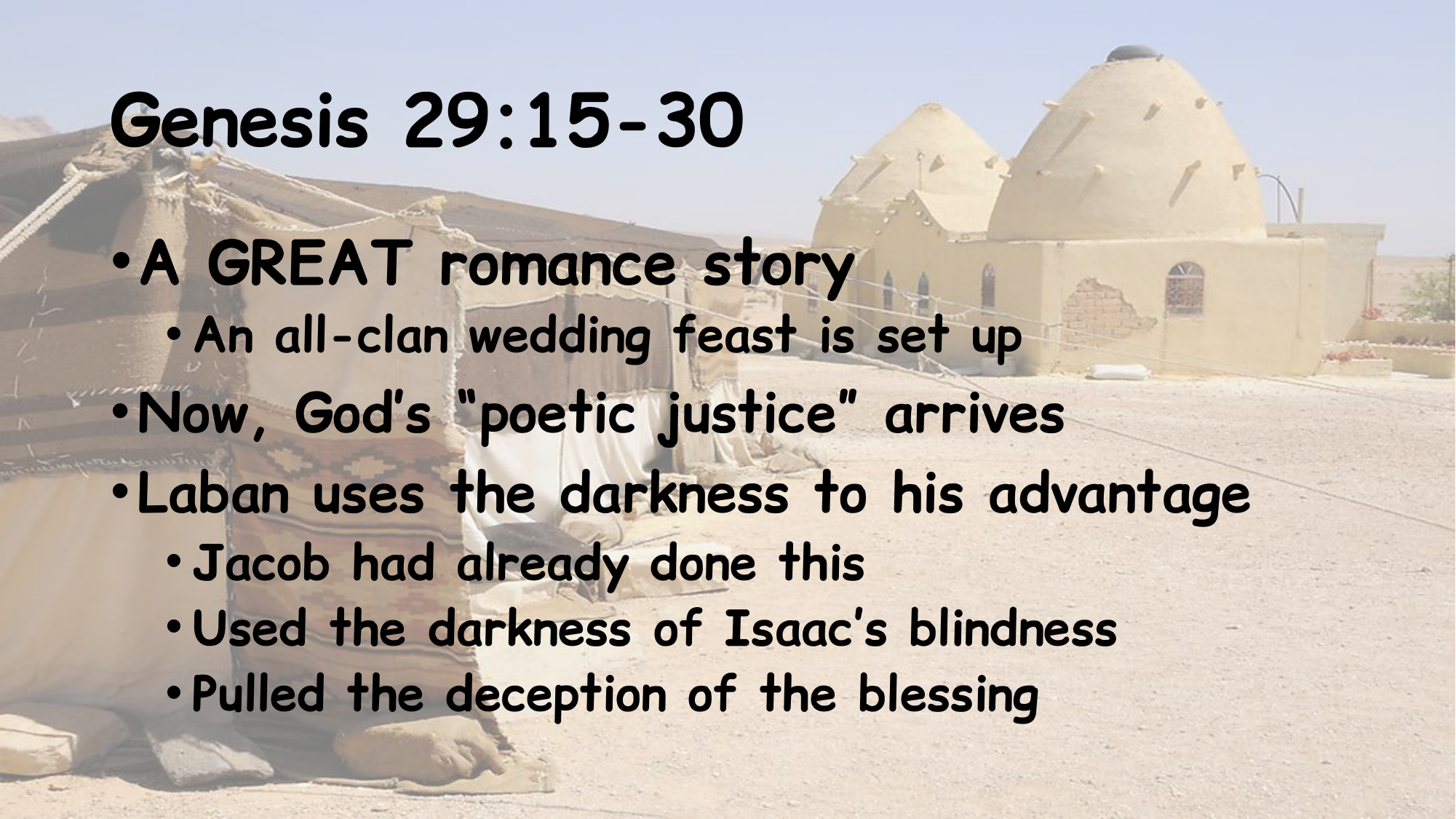

# Genesis 29:15-30
A GREAT romance story
An all-clan wedding feast is set up
Now, God’s “poetic justice” arrives
Laban uses the darkness to his advantage
Jacob had already done this
Used the darkness of Isaac’s blindness
Pulled the deception of the blessing